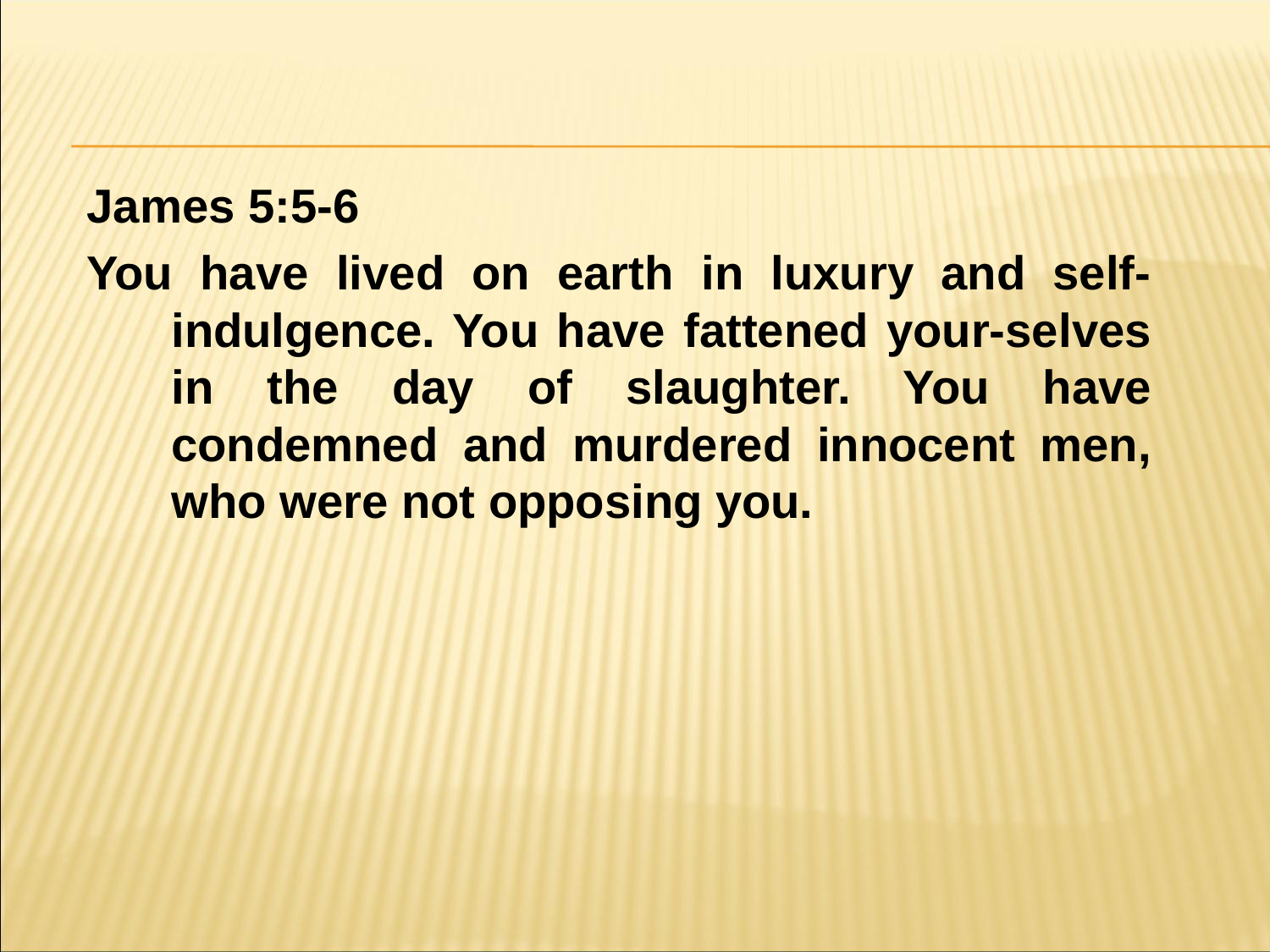

#
James 5:5-6
You have lived on earth in luxury and self-indulgence. You have fattened your-selves in the day of slaughter. You have condemned and murdered innocent men, who were not opposing you.